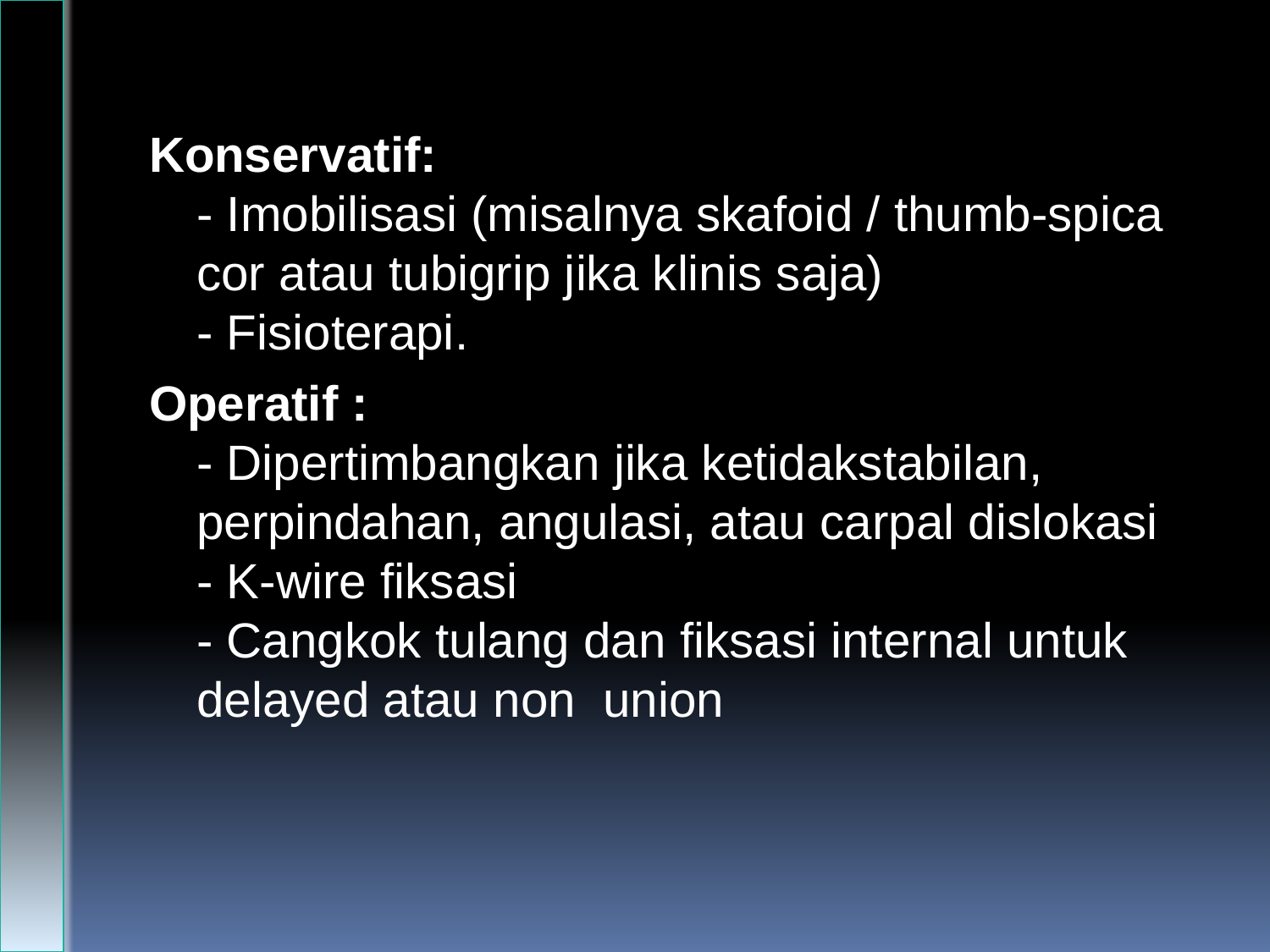

Konservatif:
- Imobilisasi (misalnya skafoid / thumb-spica cor atau tubigrip jika klinis saja)
- Fisioterapi.
Operatif :
- Dipertimbangkan jika ketidakstabilan, perpindahan, angulasi, atau carpal dislokasi
- K-wire fiksasi
- Cangkok tulang dan fiksasi internal untuk delayed atau non  union